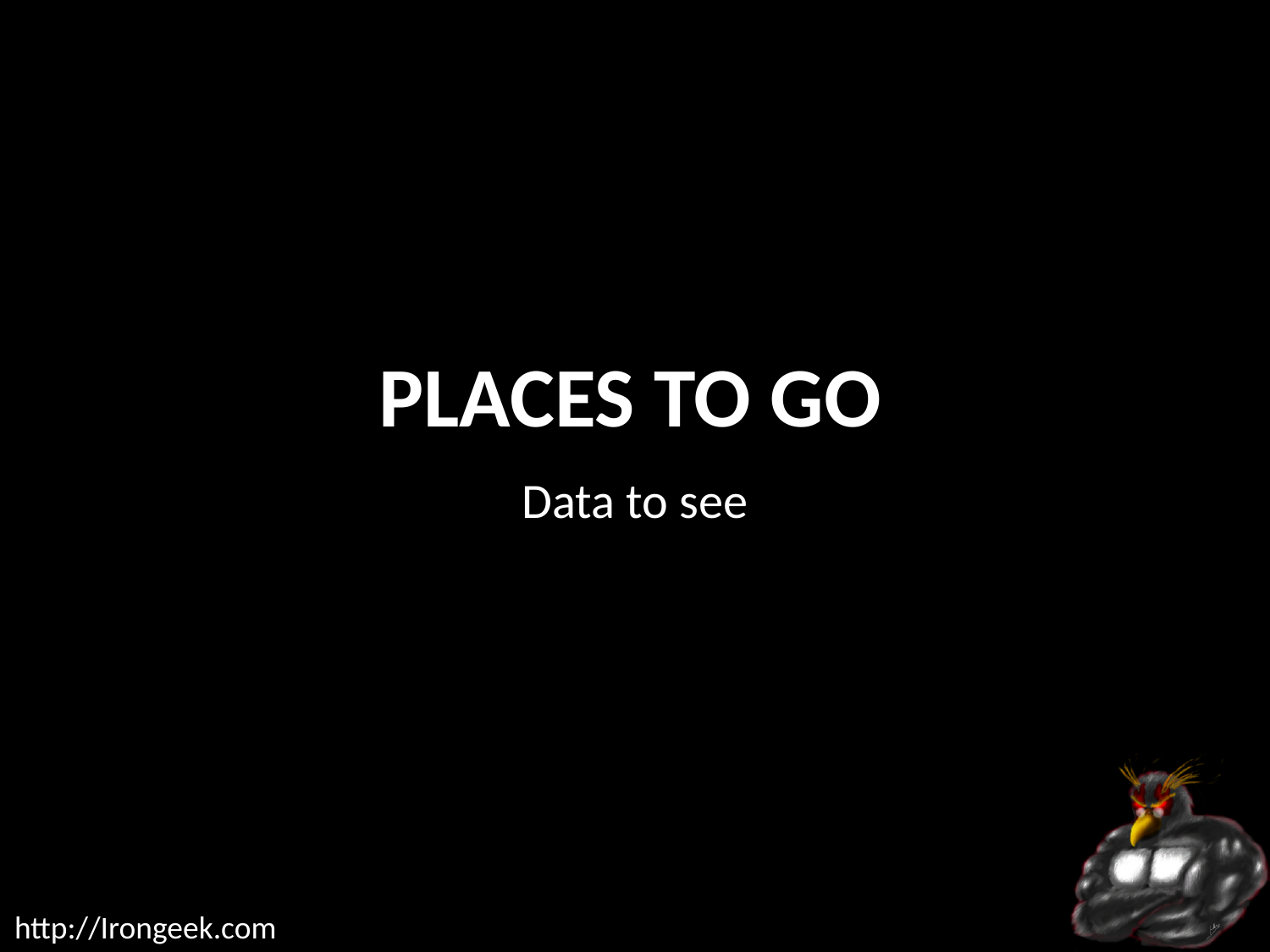

# Places to go
Data to see